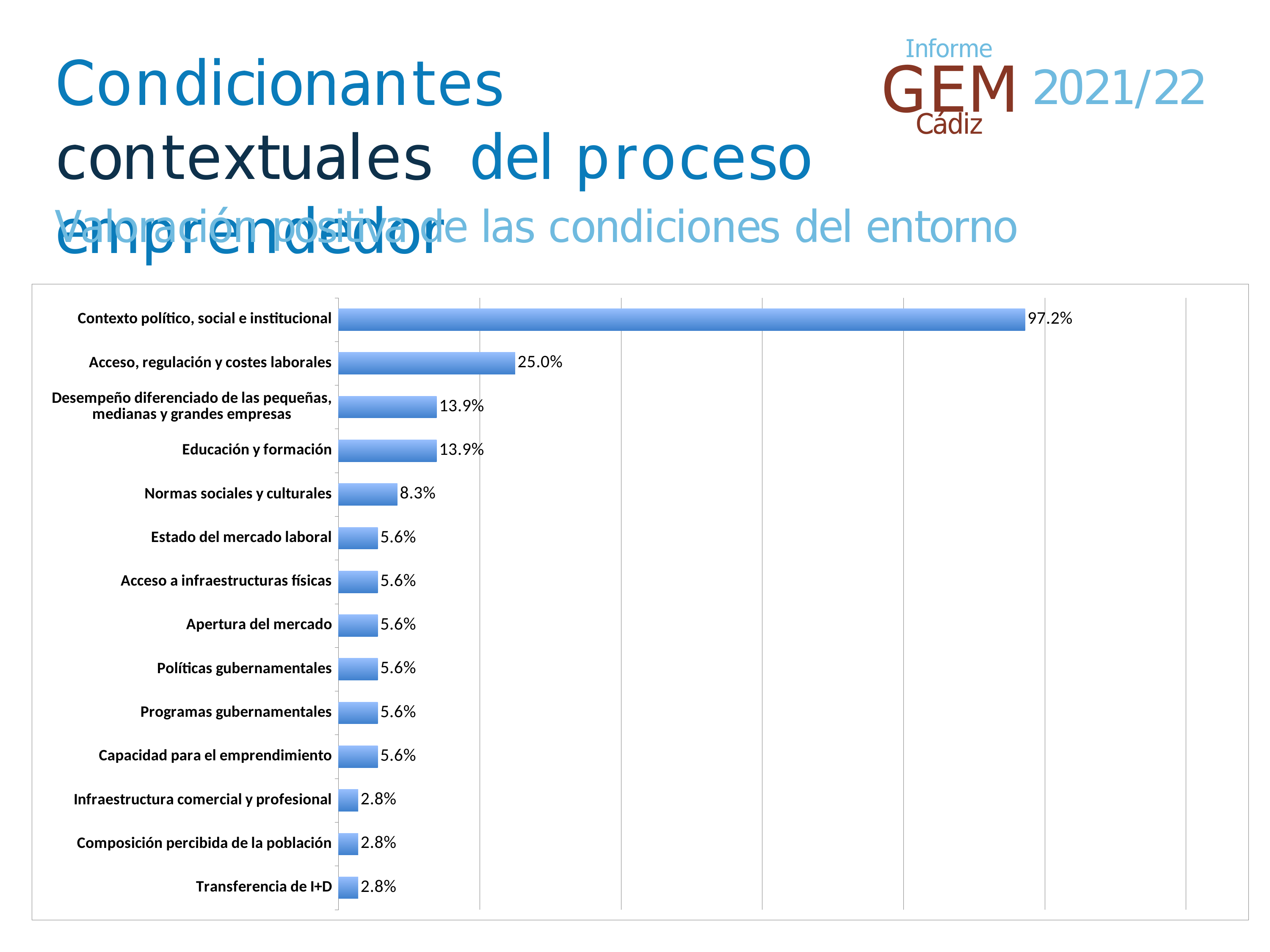

Informe
# Condicionantes contextuales  del proceso emprendedor
     GEM
2021/22
Cádiz
Valoración positiva de las condiciones del entorno

### Chart

| Category |  |
|---|---|
| Contexto político, social e institucional | 0.972222222222222 |
| Acceso, regulación y costes laborales | 0.25 |
| Desempeño diferenciado de las pequeñas, medianas y grandes empresas | 0.138888888888889 |
| Educación y formación | 0.138888888888889 |
| Normas sociales y culturales | 0.0833333333333333 |
| Estado del mercado laboral | 0.0555555555555556 |
| Acceso a infraestructuras físicas | 0.0555555555555556 |
| Apertura del mercado | 0.0555555555555556 |
| Políticas gubernamentales | 0.0555555555555556 |
| Programas gubernamentales | 0.0555555555555556 |
| Capacidad para el emprendimiento | 0.0555555555555556 |
| Infraestructura comercial y profesional | 0.0277777777777778 |
| Composición percibida de la población | 0.0277777777777778 |
| Transferencia de I+D | 0.0277777777777778 |